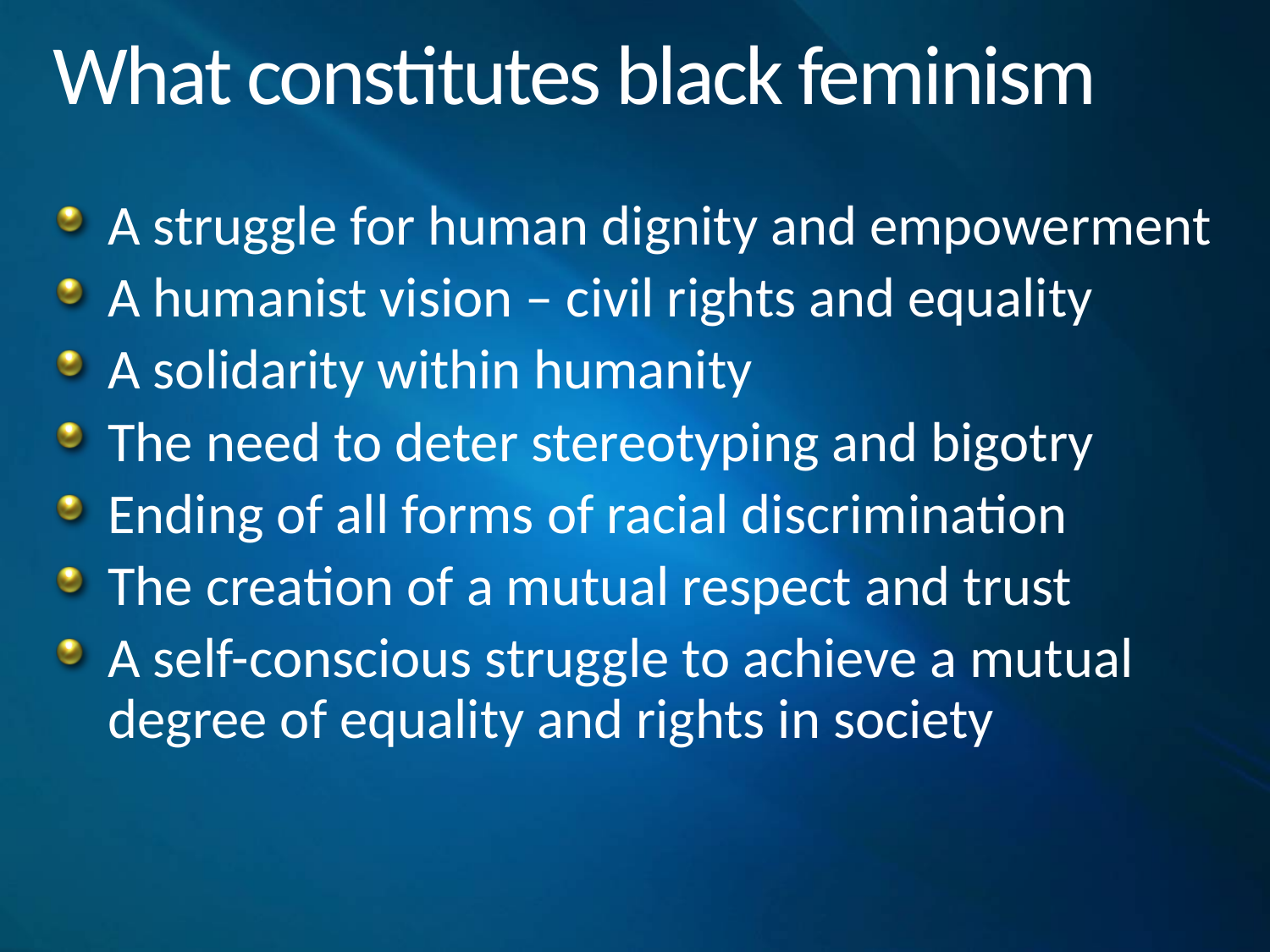

# What constitutes black feminism
A struggle for human dignity and empowerment
A humanist vision – civil rights and equality
A solidarity within humanity
The need to deter stereotyping and bigotry
Ending of all forms of racial discrimination
The creation of a mutual respect and trust
A self-conscious struggle to achieve a mutual degree of equality and rights in society